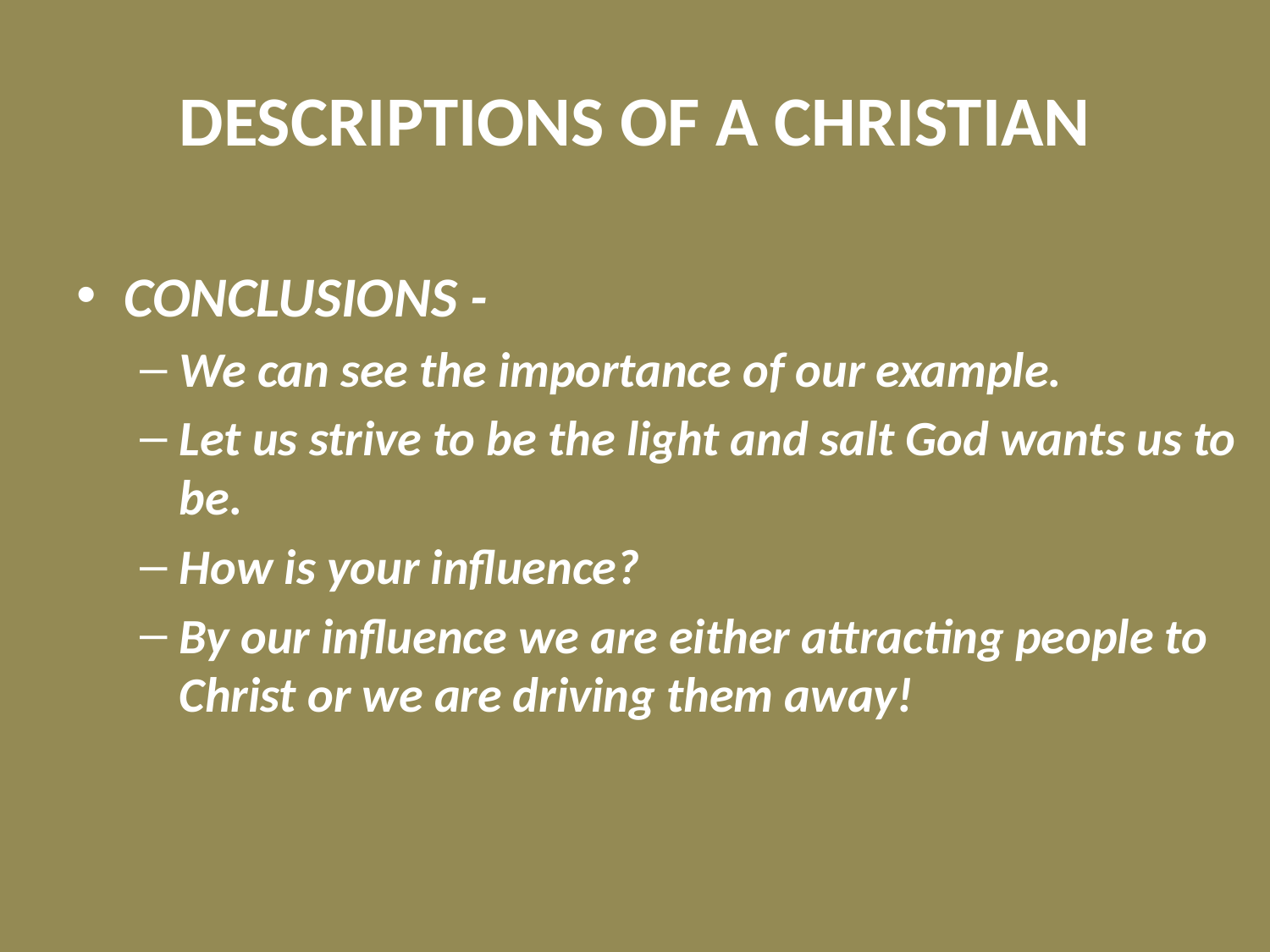

# DESCRIPTIONS OF A CHRISTIAN
CONCLUSIONS -
We can see the importance of our example.
Let us strive to be the light and salt God wants us to be.
How is your influence?
By our influence we are either attracting people to Christ or we are driving them away!